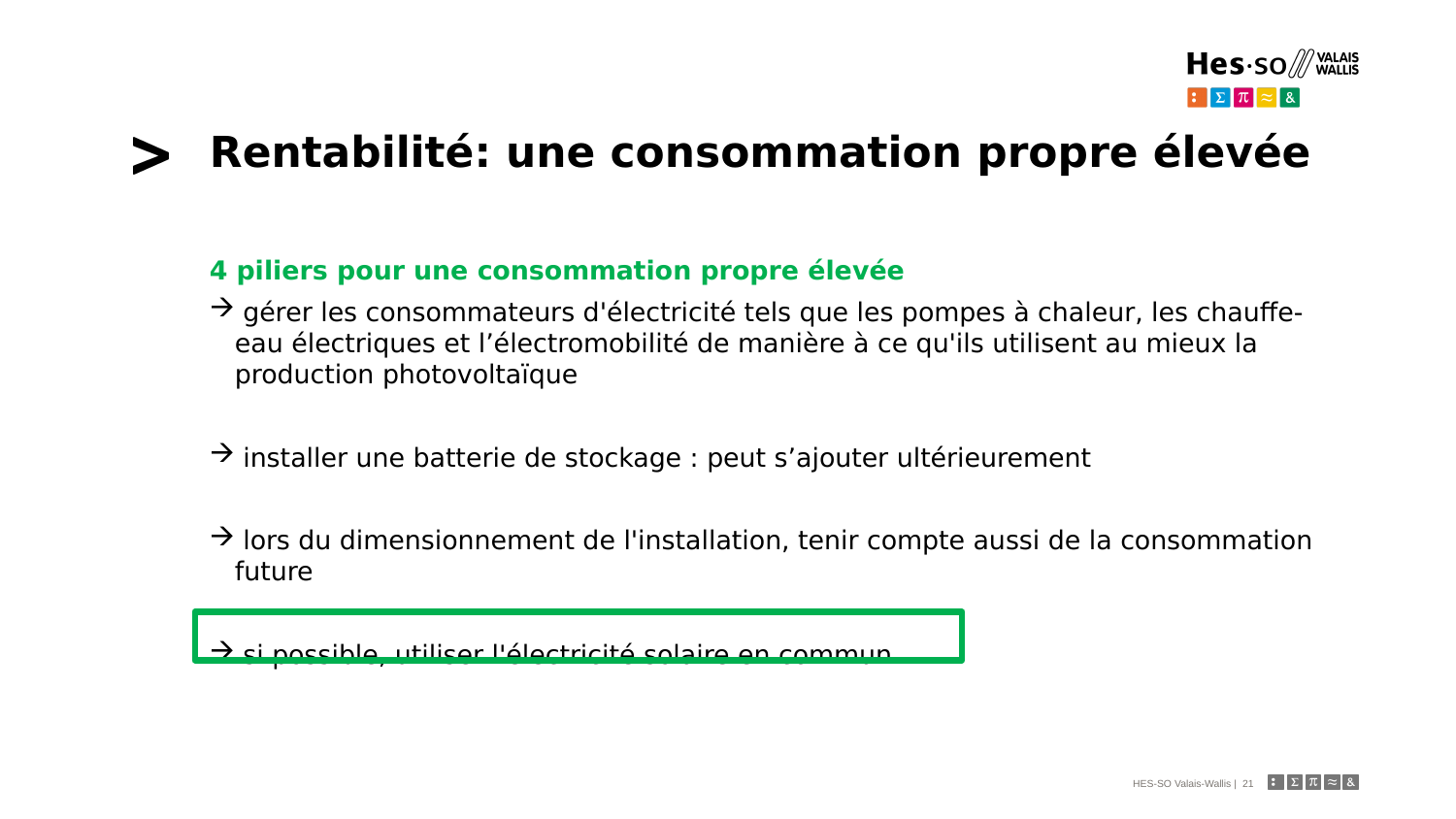

# Rentabilité: une consommation propre élevée
4 piliers pour une consommation propre élevée
 gérer les consommateurs d'électricité tels que les pompes à chaleur, les chauffe-eau électriques et l’électromobilité de manière à ce qu'ils utilisent au mieux la production photovoltaïque

 installer une batterie de stockage : peut s’ajouter ultérieurement

 lors du dimensionnement de l'installation, tenir compte aussi de la consommation future

 si possible, utiliser l'électricité solaire en commun